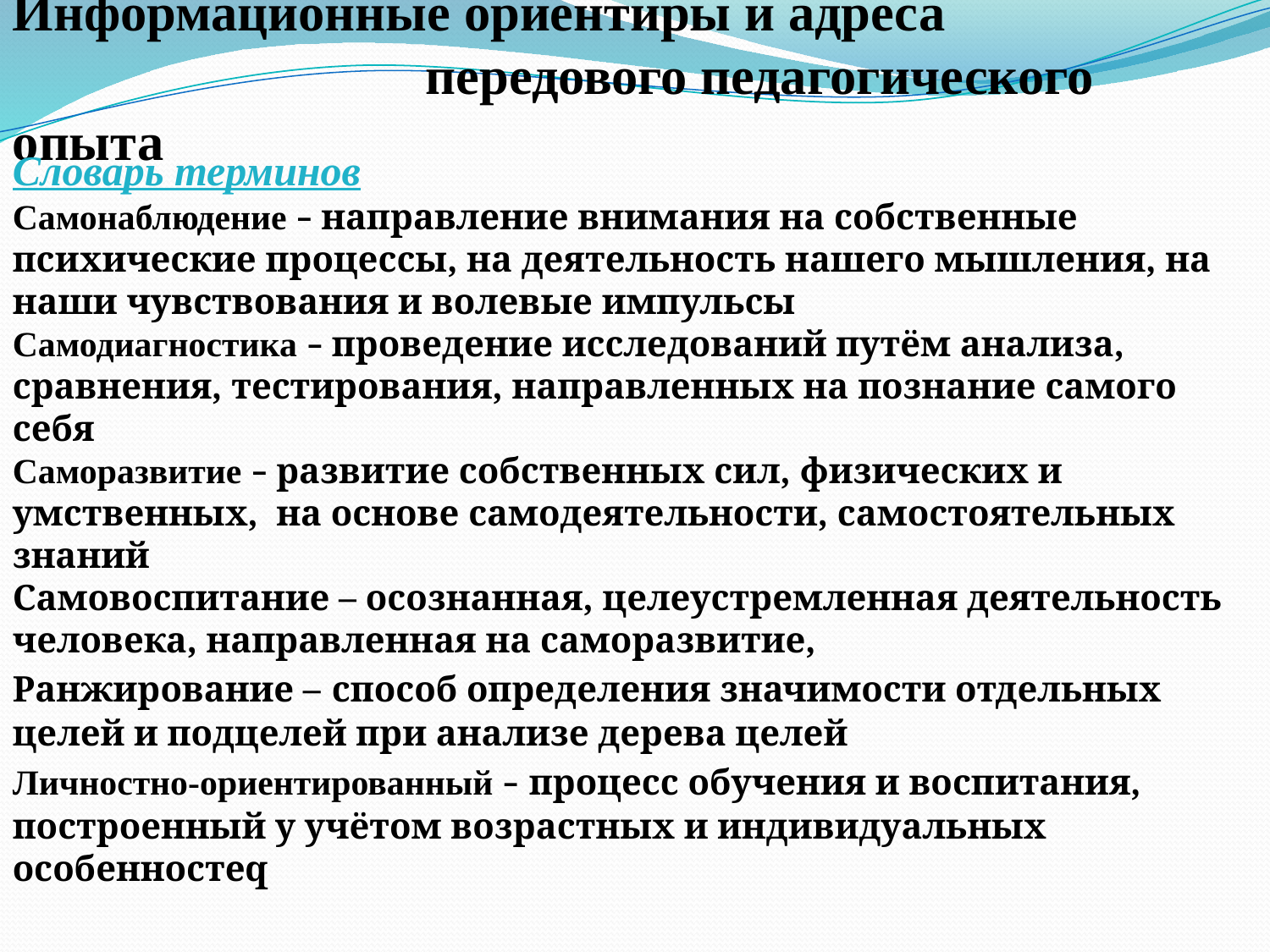

Информационные ориентиры и адреса
                               передового педагогического опыта
Словарь терминов
Самонаблюдение – направление внимания на собственные психические процессы, на деятельность нашего мышления, на наши чувствования и волевые импульсы
Самодиагностика – проведение исследований путём анализа, сравнения, тестирования, направленных на познание самого себя
Саморазвитие – развитие собственных сил, физических и умственных,  на основе самодеятельности, самостоятельных знаний
Самовоспитание – осознанная, целеустремленная деятельность человека, направленная на саморазвитие,
Ранжирование – способ определения значимости отдельных целей и подцелей при анализе дерева целей
Личностно-ориентированный – процесс обучения и воспитания, построенный у учётом возрастных и индивидуальных особенностеq